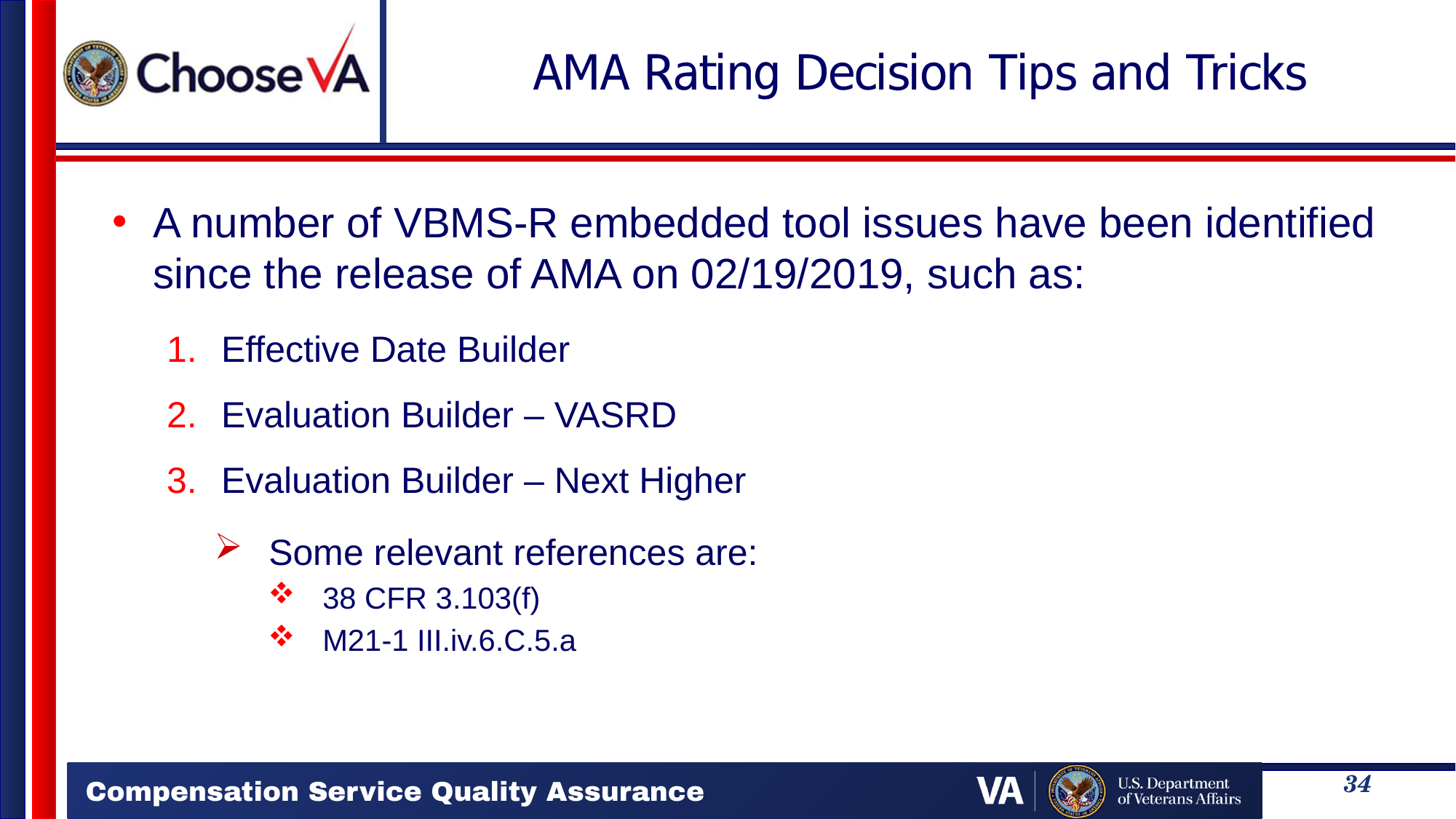

# AMA Rating Decision Tips and Tricks
A number of VBMS-R embedded tool issues have been identified since the release of AMA on 02/19/2019, such as:

Effective Date Builder
Evaluation Builder – VASRD
Evaluation Builder – Next Higher

Some relevant references are:
38 CFR 3.103(f)
M21-1 III.iv.6.C.5.a
34